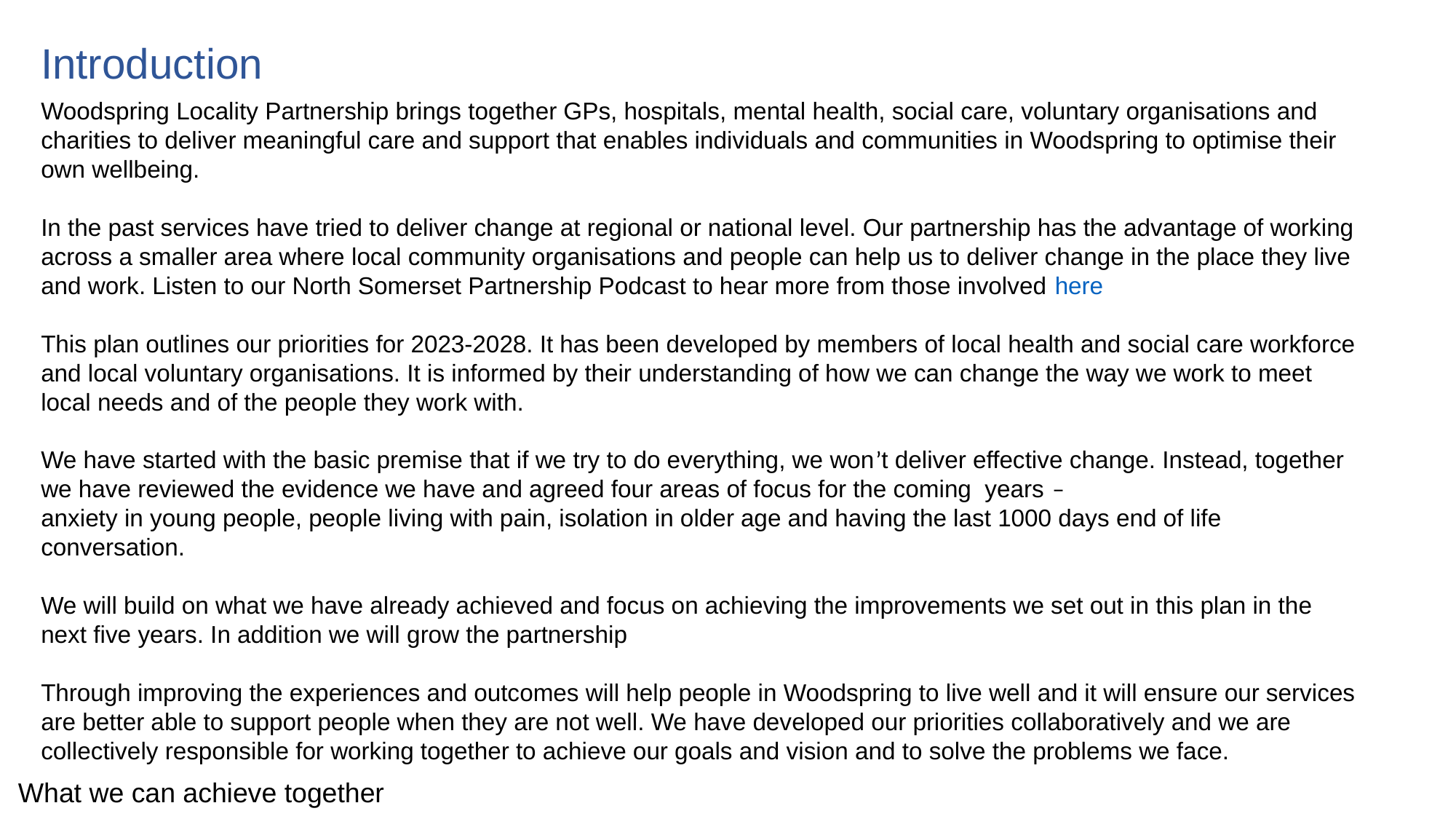

Introduction
Woodspring Locality Partnership brings together GPs, hospitals, mental health, social care, voluntary organisations and charities to deliver meaningful care and support that enables individuals and communities in Woodspring to optimise their own wellbeing.

In the past services have tried to deliver change at regional or national level. Our partnership has the advantage of working across a smaller area where local community organisations and people can help us to deliver change in the place they live and work. Listen to our North Somerset Partnership Podcast to hear more from those involved here

This plan outlines our priorities for 2023-2028. It has been developed by members of local health and social care workforce and local voluntary organisations. It is informed by their understanding of how we can change the way we work to meet local needs and of the people they work with.

We have started with the basic premise that if we try to do everything, we won’t deliver effective change. Instead, together we have reviewed the evidence we have and agreed four areas of focus for the coming  years –
anxiety in young people, people living with pain, isolation in older age and having the last 1000 days end of life conversation.

We will build on what we have already achieved and focus on achieving the improvements we set out in this plan in the next five years. In addition we will grow the partnership

Through improving the experiences and outcomes will help people in Woodspring to live well and it will ensure our services are better able to support people when they are not well. We have developed our priorities collaboratively and we are collectively responsible for working together to achieve our goals and vision and to solve the problems we face.
What we can achieve together